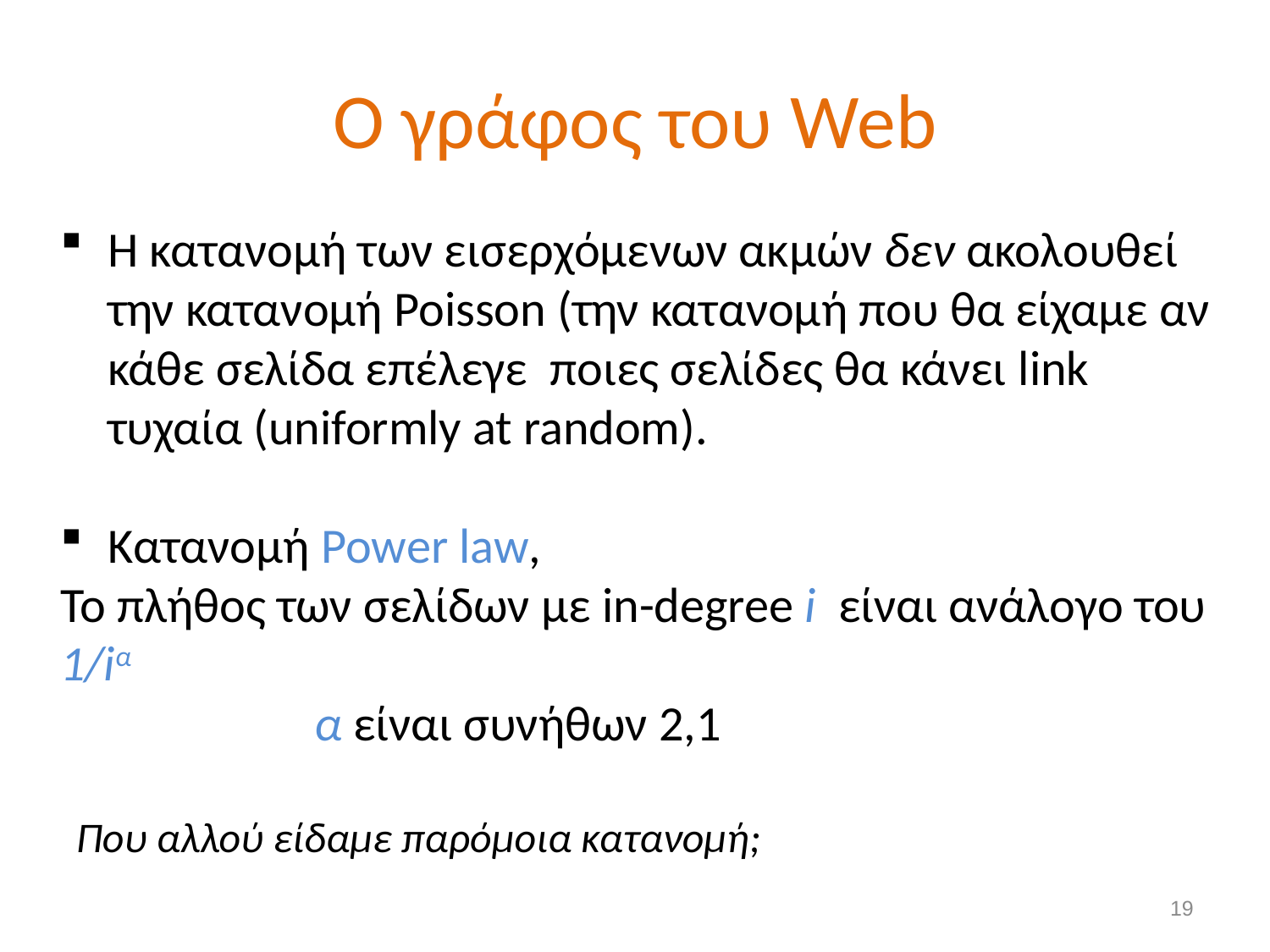

# Ο γράφος του Web
Η κατανομή των εισερχόμενων ακμών δεν ακολουθεί την κατανομή Poisson (την κατανομή που θα είχαμε αν κάθε σελίδα επέλεγε  ποιες σελίδες θα κάνει link τυχαία (uniformly at random).

Κατανομή Power law,
Το πλήθος των σελίδων με in-degree i  είναι ανάλογο του 1/iα
		α είναι συνήθων 2,1
Που αλλού είδαμε παρόμοια κατανομή;
19